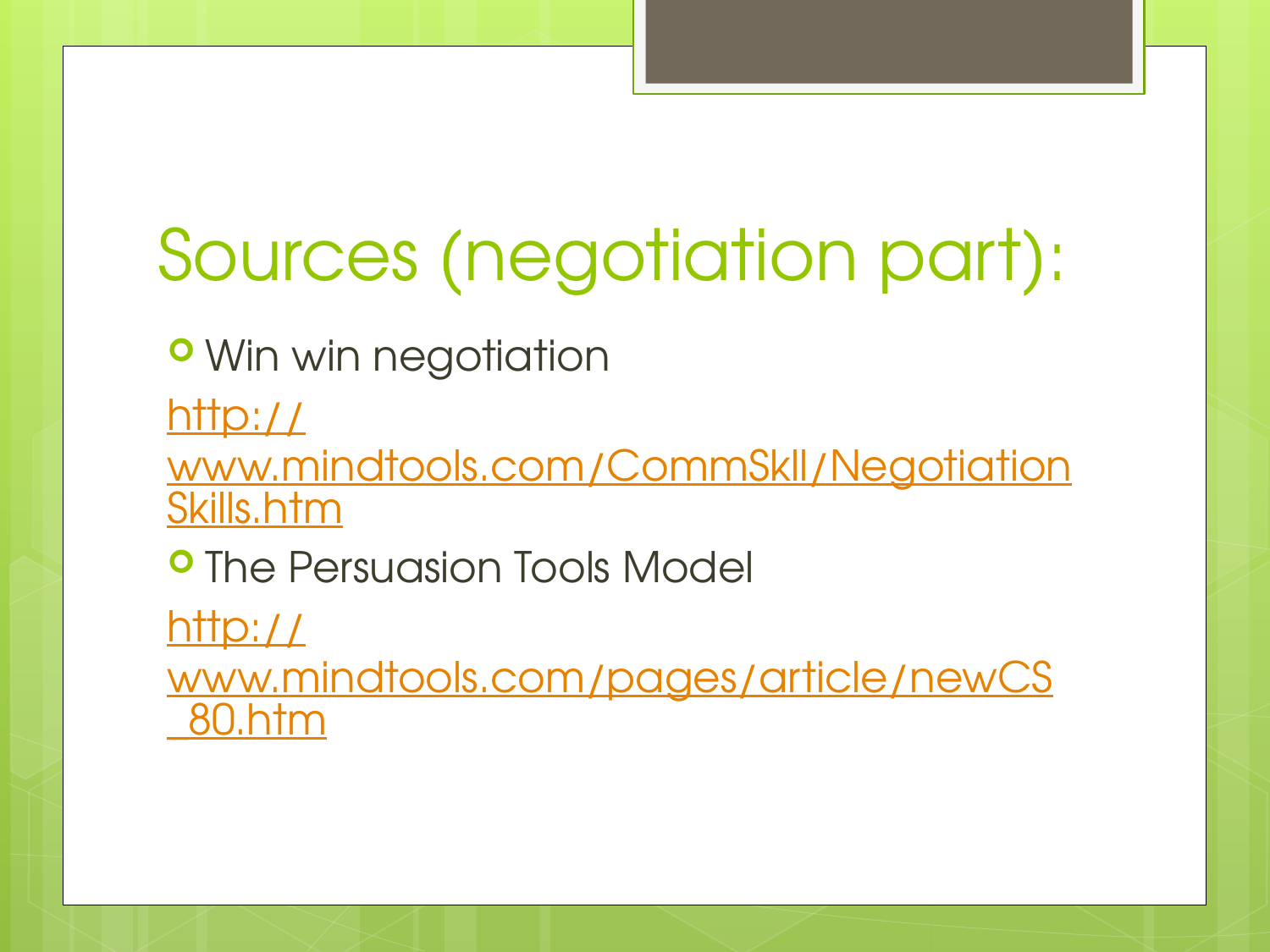

# Sources (negotiation part):
Win win negotiation
http://www.mindtools.com/CommSkll/NegotiationSkills.htm
The Persuasion Tools Model
http://www.mindtools.com/pages/article/newCS_80.htm